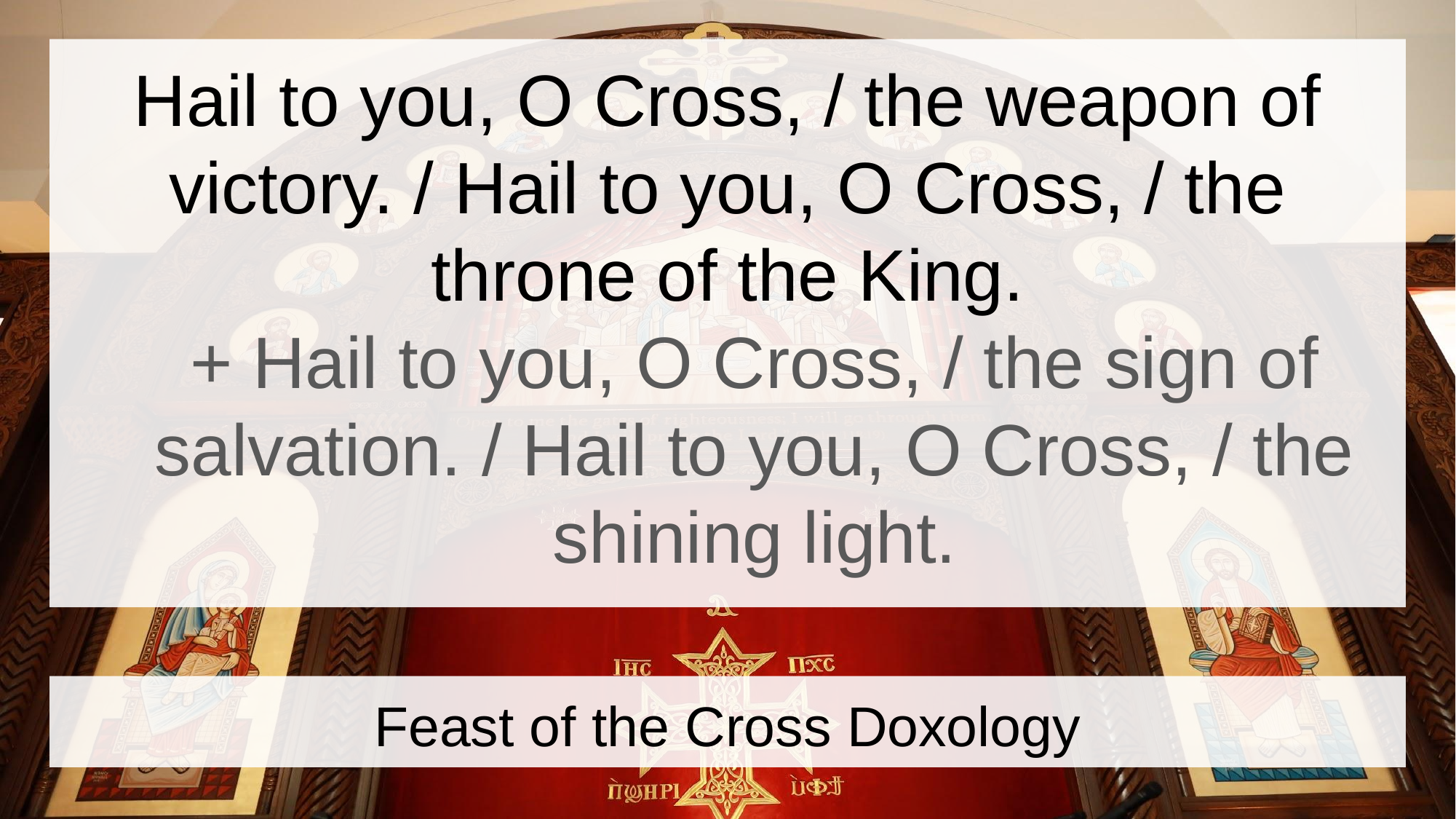

Hail to you, O Cross, / the weapon of victory. / Hail to you, O Cross, / the throne of the King.
+ Hail to you, O Cross, / the sign of salvation. / Hail to you, O Cross, / the shining light.
# Feast of the Cross Doxology